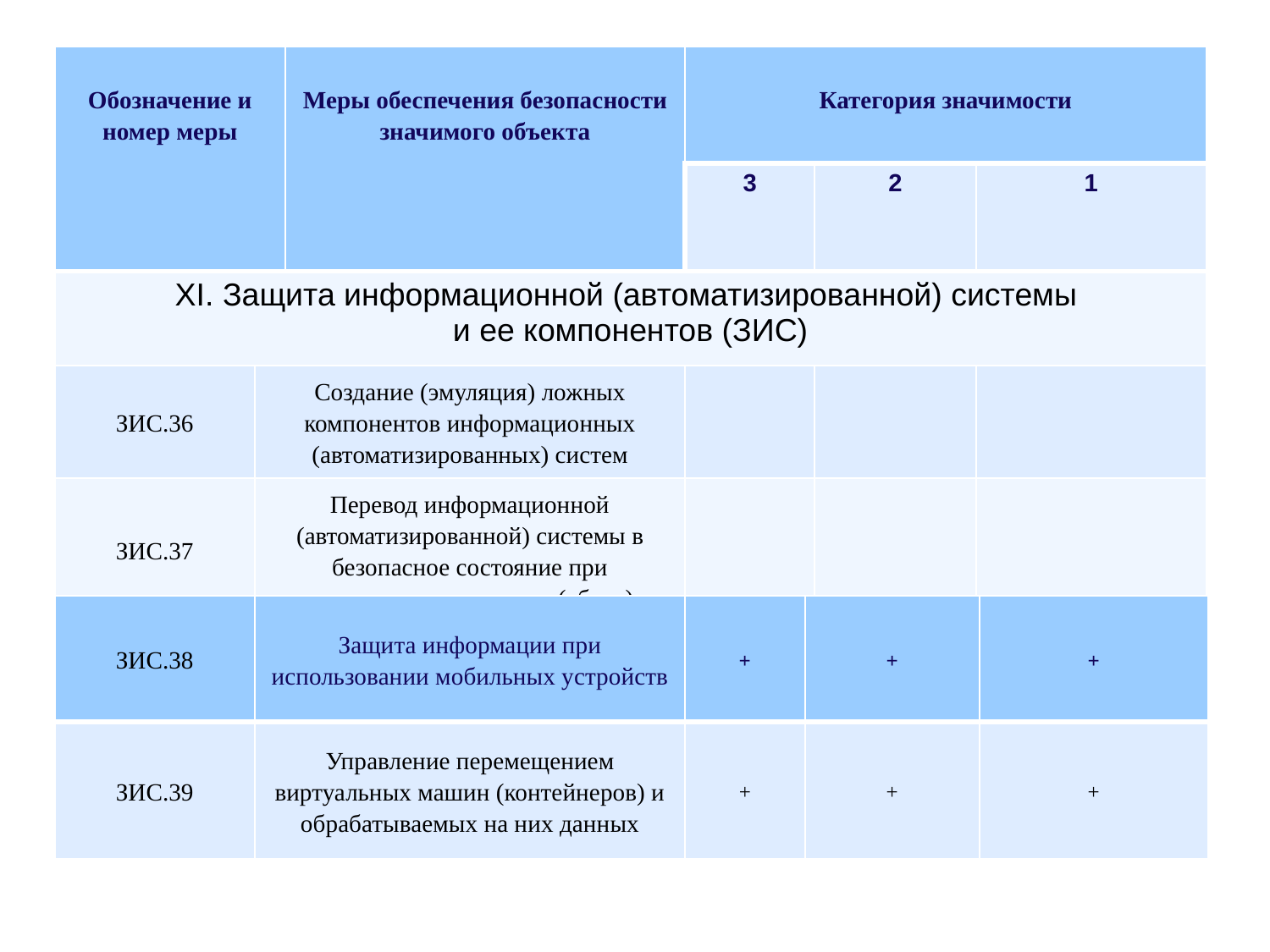

#
| Обозначение и номер меры |  | Меры обеспечения безопасности значимого объекта | Категория значимости |  |  |
| --- | --- | --- | --- | --- | --- |
|  |  |  | 3 | 2 | 1 |
| XI. Защита информационной (автоматизированной) системы и ее компонентов (ЗИС) |  |  |  |  |  |
| ЗИС.36 | Создание (эмуляция) ложных компонентов информационных (автоматизированных) систем |  |  |  |  |
| ЗИС.37 | Перевод информационной (автоматизированной) системы в безопасное состояние при возникновении отказов (сбоев) |  |  |  |  |
| ЗИС.38 | Защита информации при использовании мобильных устройств | + | + | + |
| --- | --- | --- | --- | --- |
| ЗИС.39 | Управление перемещением виртуальных машин (контейнеров) и обрабатываемых на них данных | + | + | + |